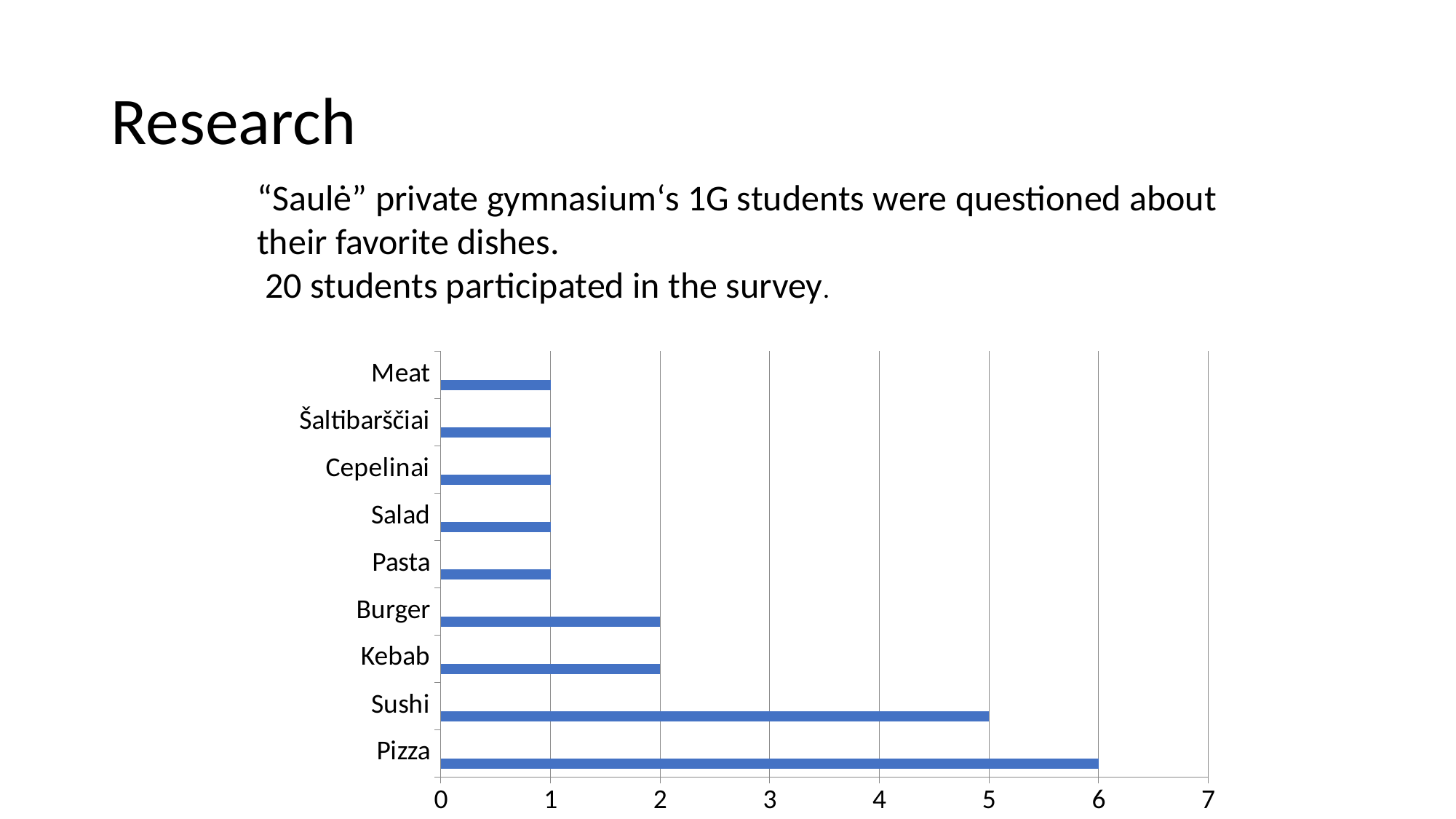

# Research
“Saulė” private gymnasium‘s 1G students were questioned about their favorite dishes.
 20 students participated in the survey.

### Chart

| Category | 1 seka | Stulpelis1 | Stulpelis2 |
|---|---|---|---|
| Pizza | 6.0 | None | None |
| Sushi | 5.0 | None | None |
| Kebab | 2.0 | None | None |
| Burger | 2.0 | None | None |
| Pasta | 1.0 | None | None |
| Salad | 1.0 | None | None |
| Cepelinai | 1.0 | None | None |
| Šaltibarščiai | 1.0 | None | None |
| Meat | 1.0 | None | None |